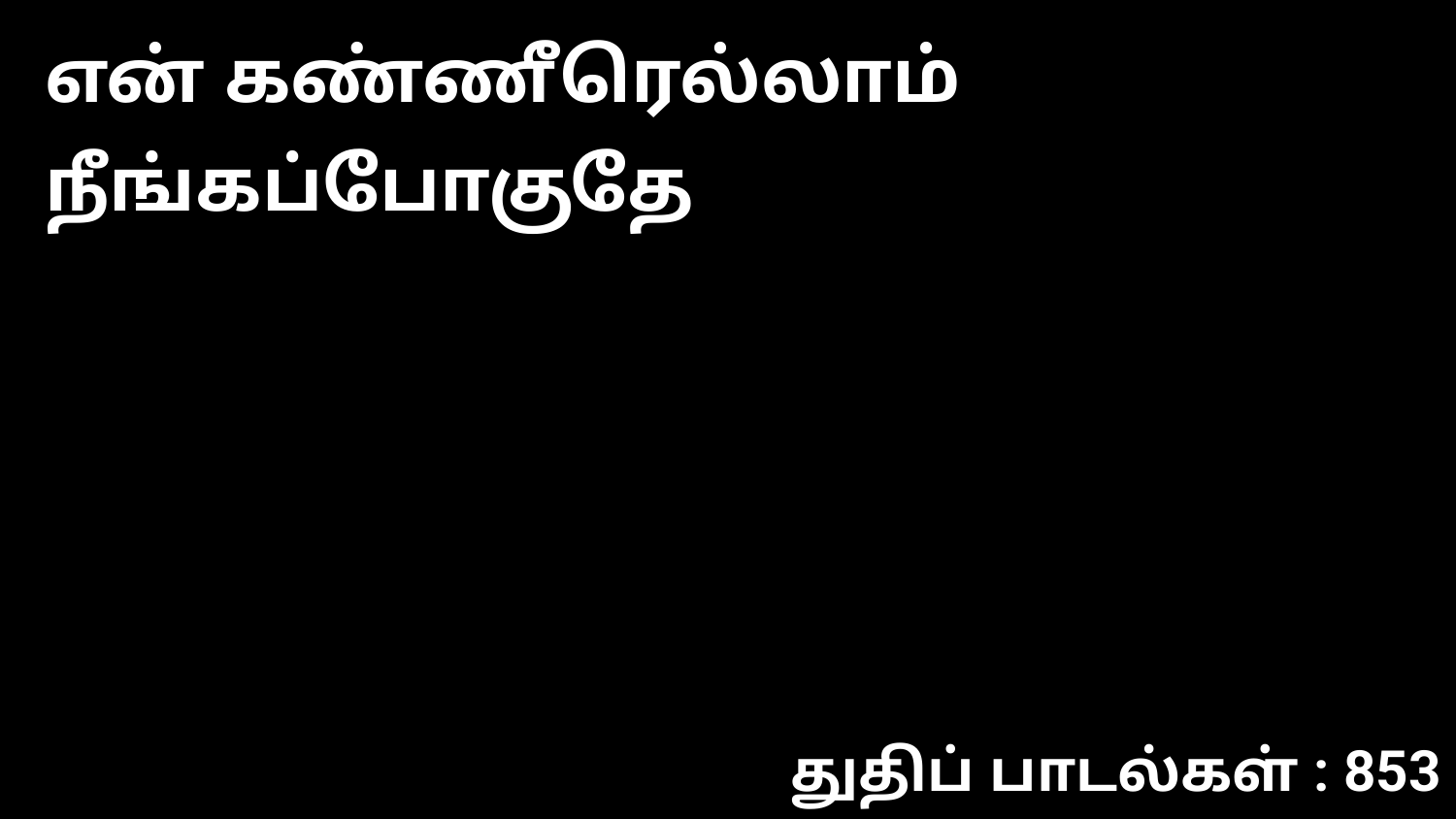

என் கண்ணீரெல்லாம் நீங்கப்போகுதே
துதிப் பாடல்கள் : 853